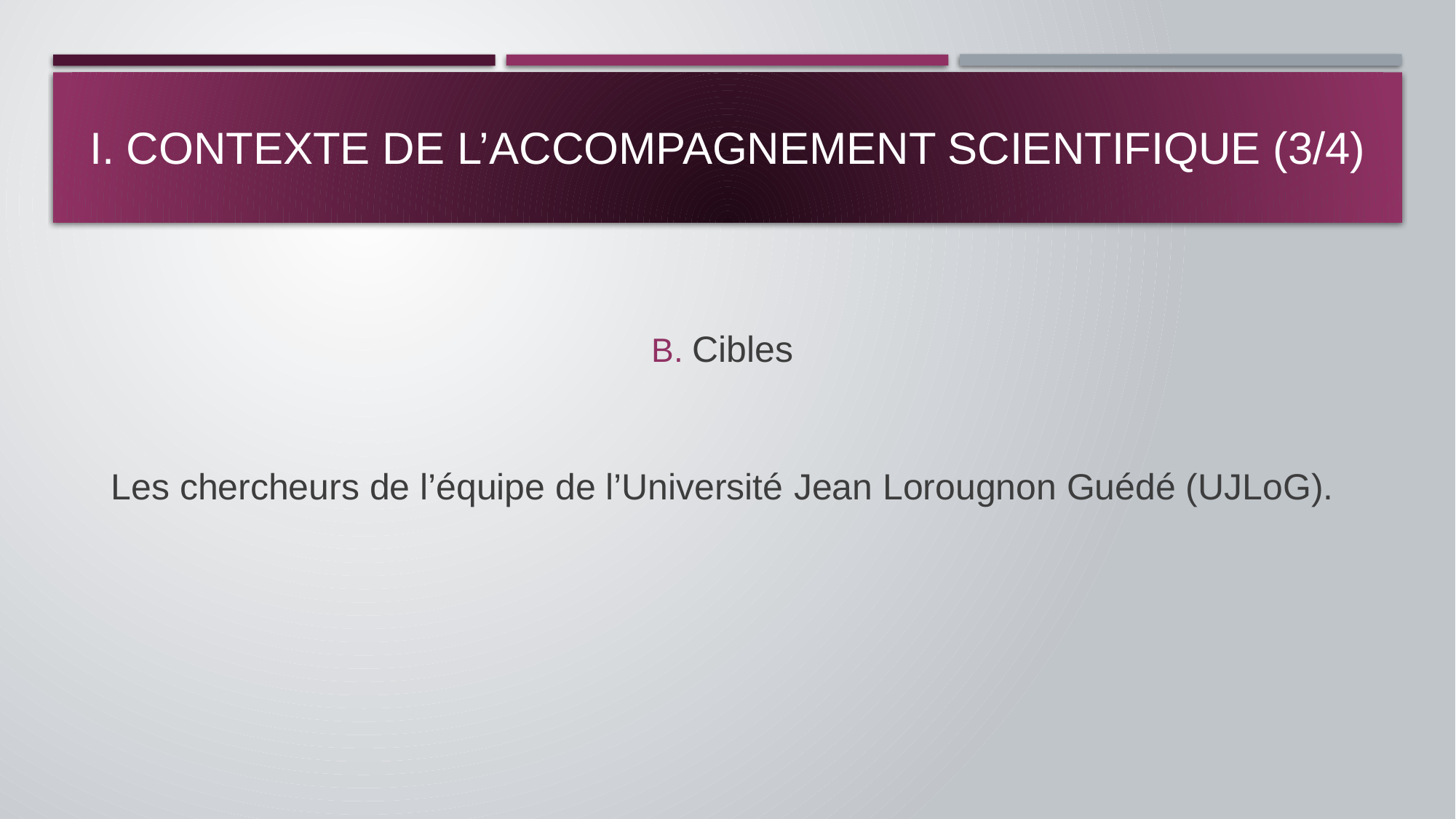

# I. Contexte de l’accompagnement scientifique (3/4)

Cibles

Les chercheurs de l’équipe de l’Université Jean Lorougnon Guédé (UJLoG).